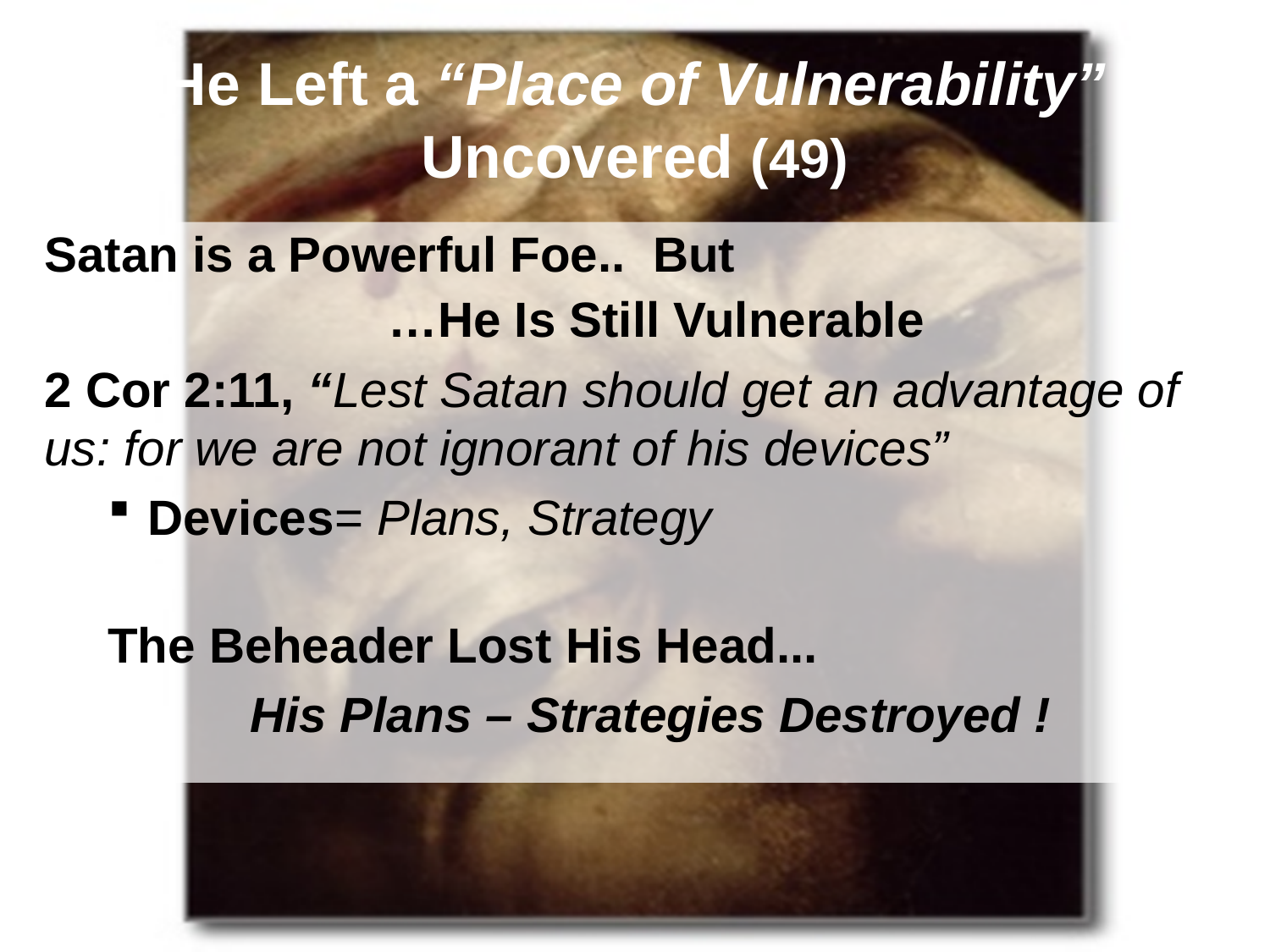

# He Left a “Place of Vulnerability” Uncovered (49)
Satan is a Powerful Foe..  But
                         …He Is Still Vulnerable
2 Cor 2:11, “Lest Satan should get an advantage of us: for we are not ignorant of his devices”
Devices= Plans, Strategy
The Beheader Lost His Head...
His Plans – Strategies Destroyed !